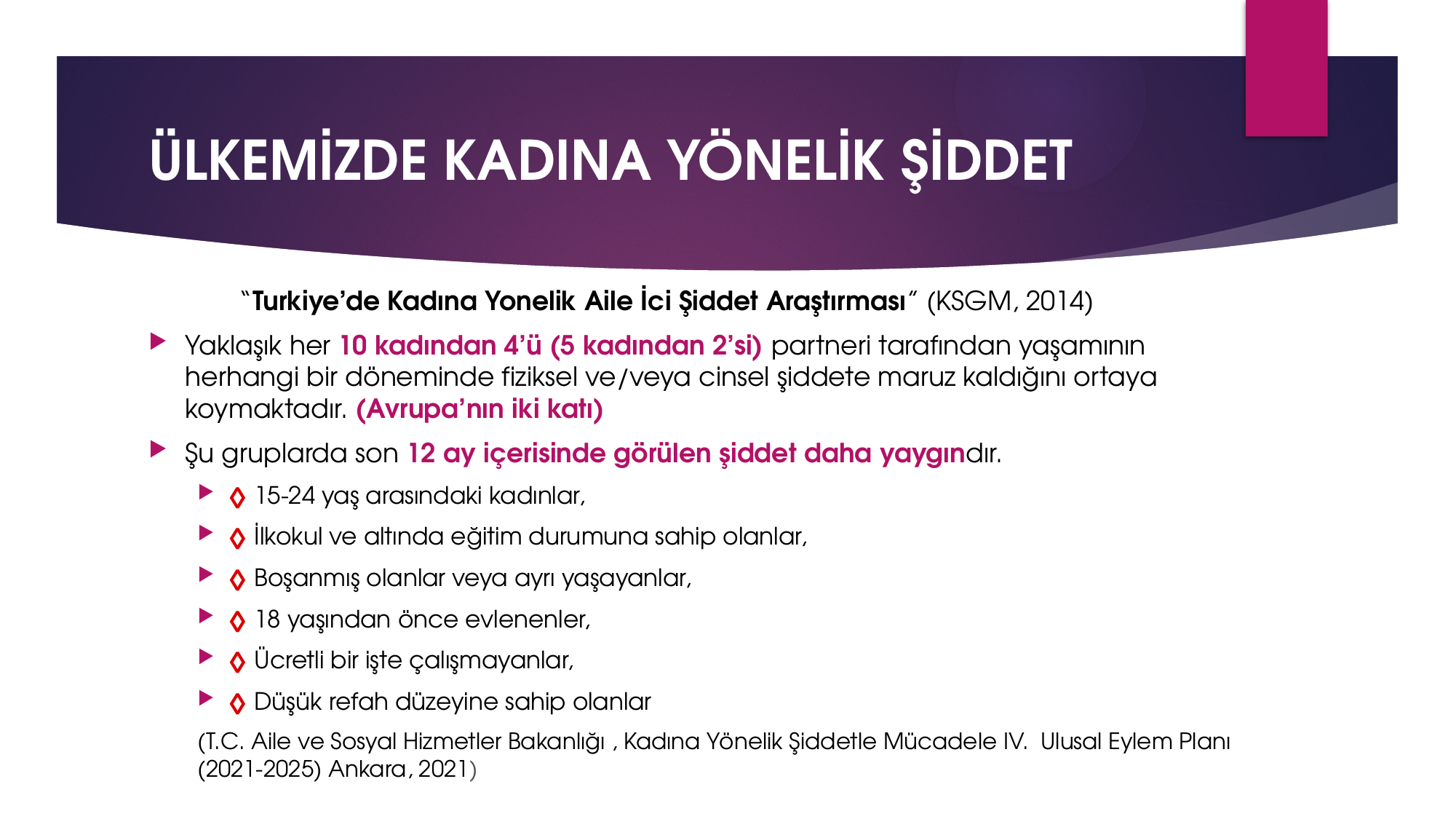

# ÜLKEMİZDE KADINA YÖNELİK ŞİDDET
	“Turkiye’de Kadına Yonelik Aile İci Şiddet Araştırması” (KSGM, 2014)
Yaklaşık her 10 kadından 4’ü (5 kadından 2’si) partneri tarafından yaşamının herhangi bir döneminde fiziksel ve/veya cinsel şiddete maruz kaldığını ortaya koymaktadır. (Avrupa’nın iki katı)
Şu gruplarda son 12 ay içerisinde görülen şiddet daha yaygındır.
◊ 15-24 yaş arasındaki kadınlar,
◊ İlkokul ve altında eğitim durumuna sahip olanlar,
◊ Boşanmış olanlar veya ayrı yaşayanlar,
◊ 18 yaşından önce evlenenler,
◊ Ücretli bir işte çalışmayanlar,
◊ Düşük refah düzeyine sahip olanlar
(T.C. Aile ve Sosyal Hizmetler Bakanlığı , Kadına Yönelik Şiddetle Mücadele IV.  Ulusal Eylem Planı (2021-2025) Ankara, 2021)